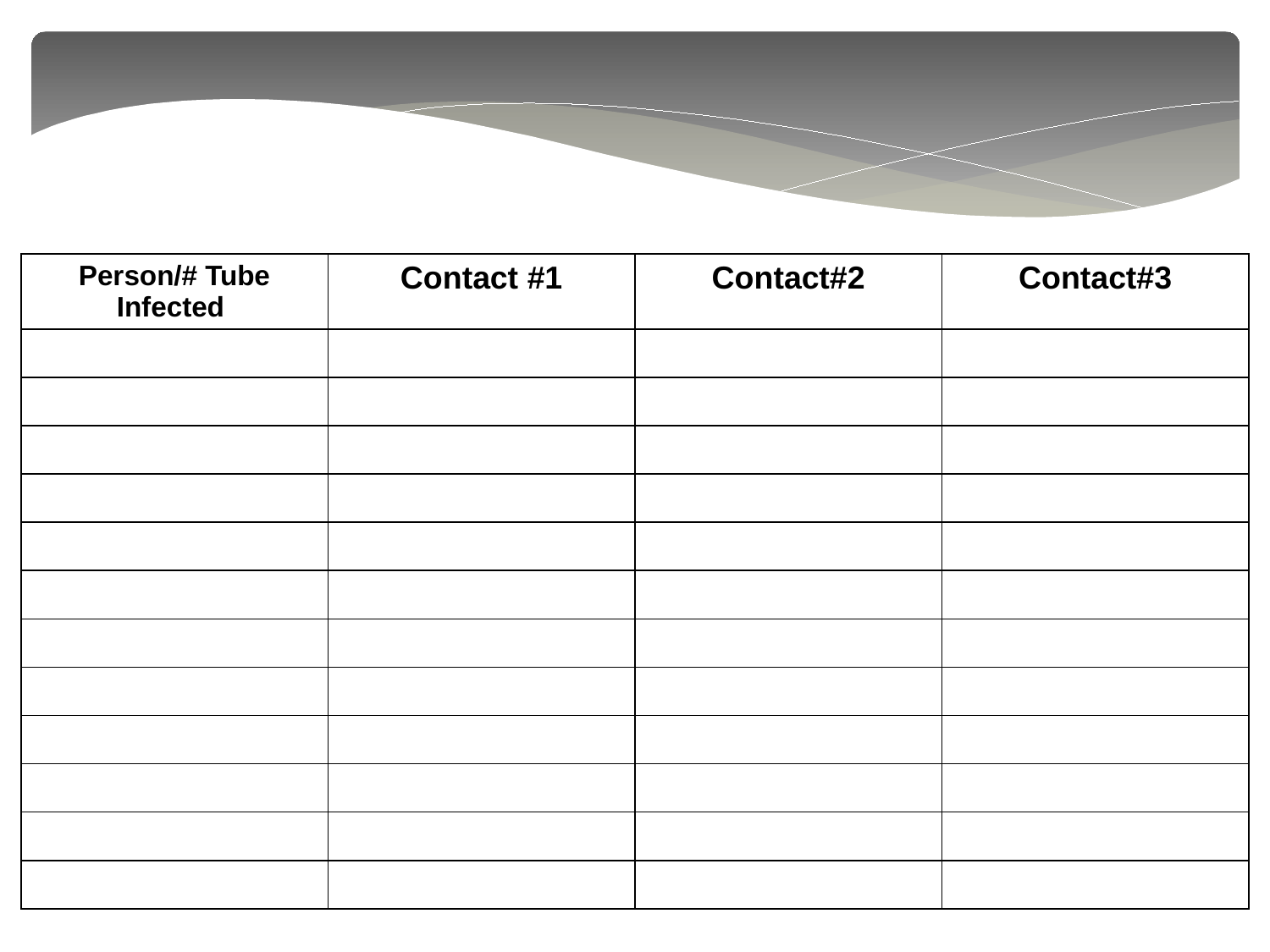

| Person/# Tube Infected | Contact #1 | Contact#2 | Contact#3 |
| --- | --- | --- | --- |
|  |  |  |  |
|  |  |  |  |
|  |  |  |  |
|  |  |  |  |
|  |  |  |  |
|  |  |  |  |
|  |  |  |  |
|  |  |  |  |
|  |  |  |  |
|  |  |  |  |
|  |  |  |  |
|  |  |  |  |